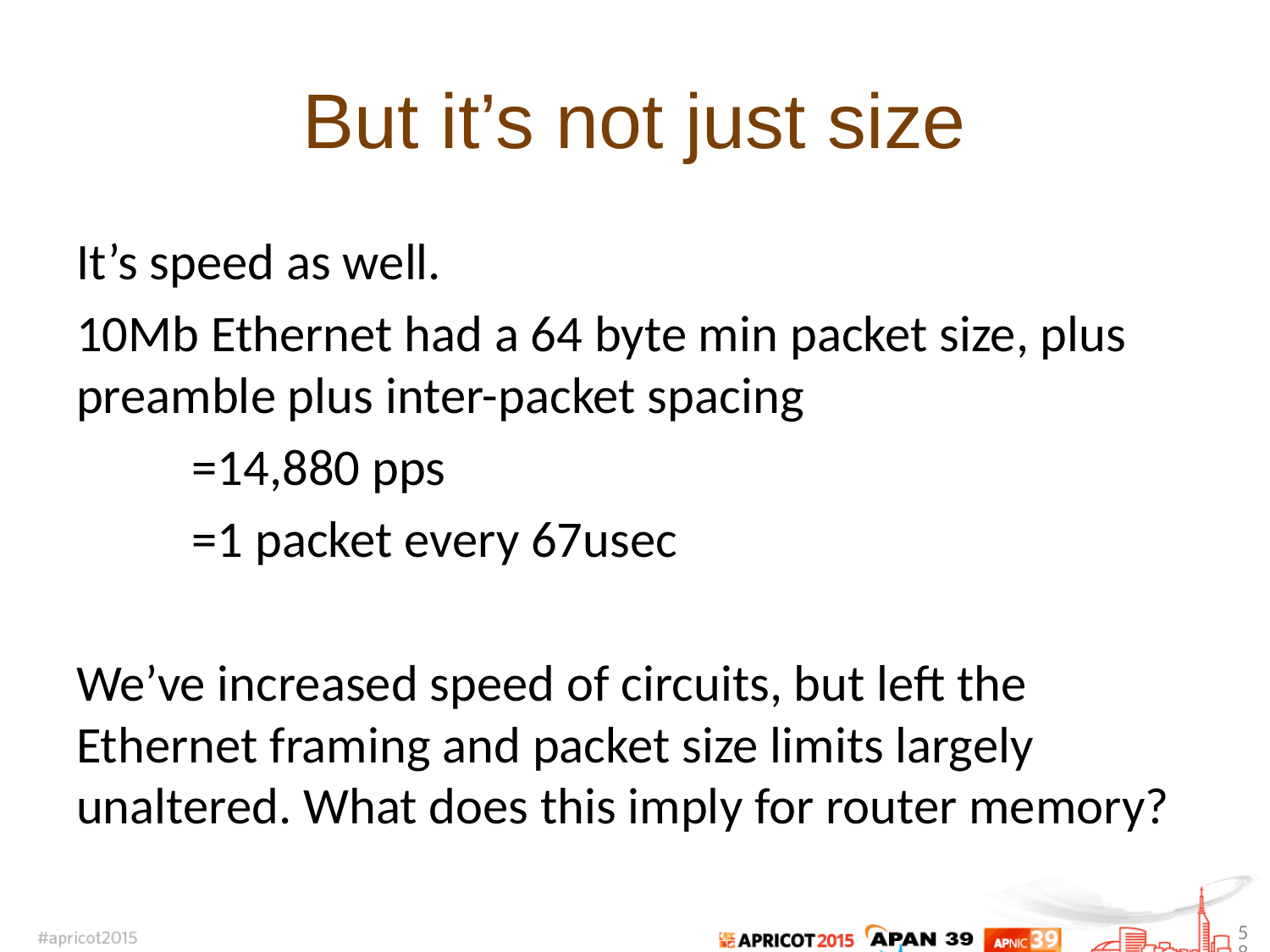

# But it’s not just size
It’s speed as well.
10Mb Ethernet had a 64 byte min packet size, plus preamble plus inter-packet spacing
	=14,880 pps
	=1 packet every 67usec

We’ve increased speed of circuits, but left the Ethernet framing and packet size limits largely unaltered. What does this imply for router memory?
58